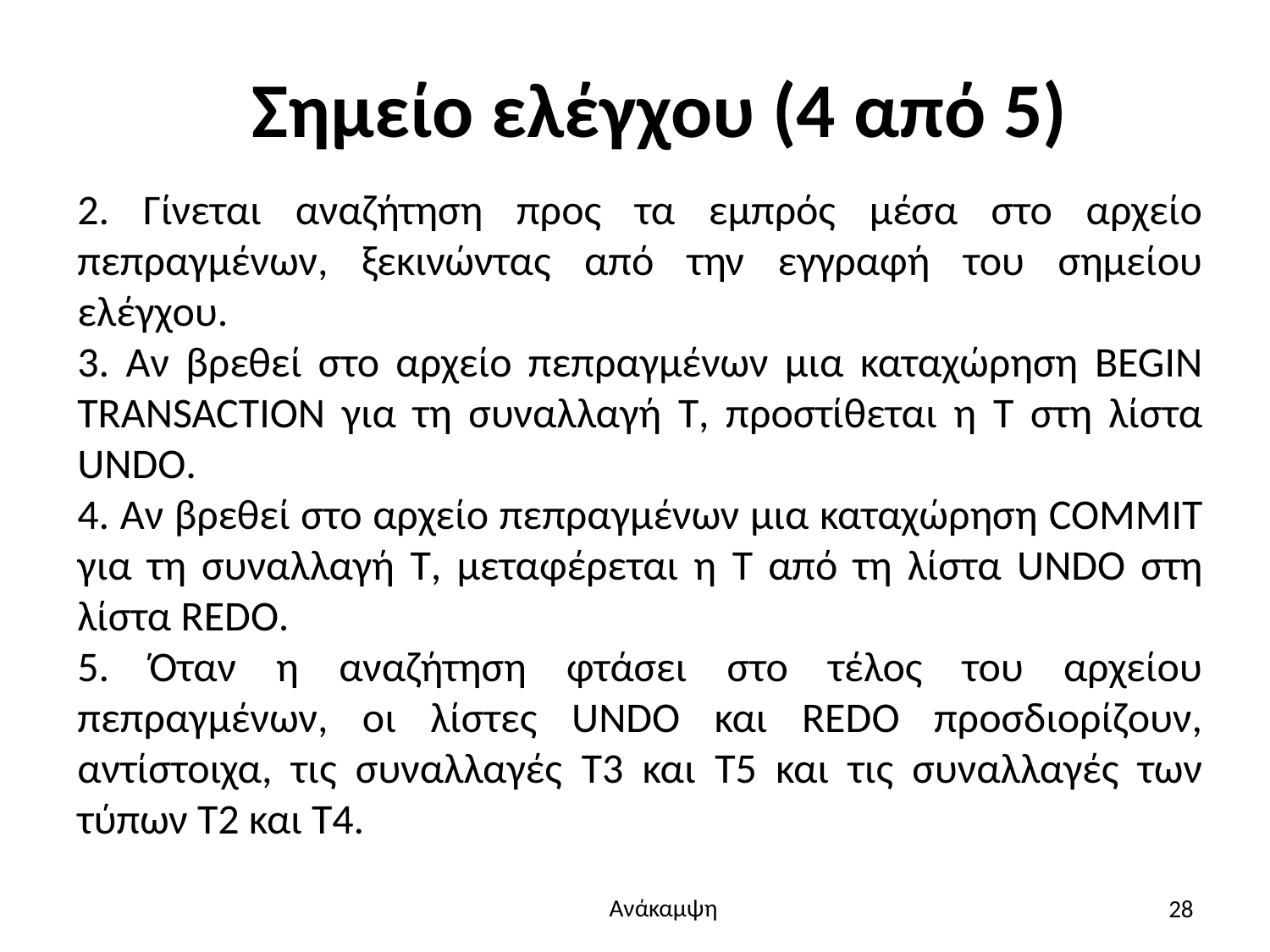

# Σημείο ελέγχου (4 από 5)
2. Γίνεται αναζήτηση προς τα εμπρός μέσα στο αρχείο πεπραγμένων, ξεκινώντας από την εγγραφή του σημείου ελέγχου.
3. Αν βρεθεί στο αρχείο πεπραγμένων μια καταχώρηση BEGIN TRANSACTION για τη συναλλαγή T, προστίθεται η T στη λίστα UNDO.
4. Αν βρεθεί στο αρχείο πεπραγμένων μια καταχώρηση COMMIT για τη συναλλαγή T, μεταφέρεται η T από τη λίστα UNDO στη λίστα REDO.
5. Όταν η αναζήτηση φτάσει στο τέλος του αρχείου πεπραγμένων, οι λίστες UNDO και REDO προσδιορίζουν, αντίστοιχα, τις συναλλαγές T3 και T5 και τις συναλλαγές των τύπων T2 και T4.
28
Ανάκαμψη